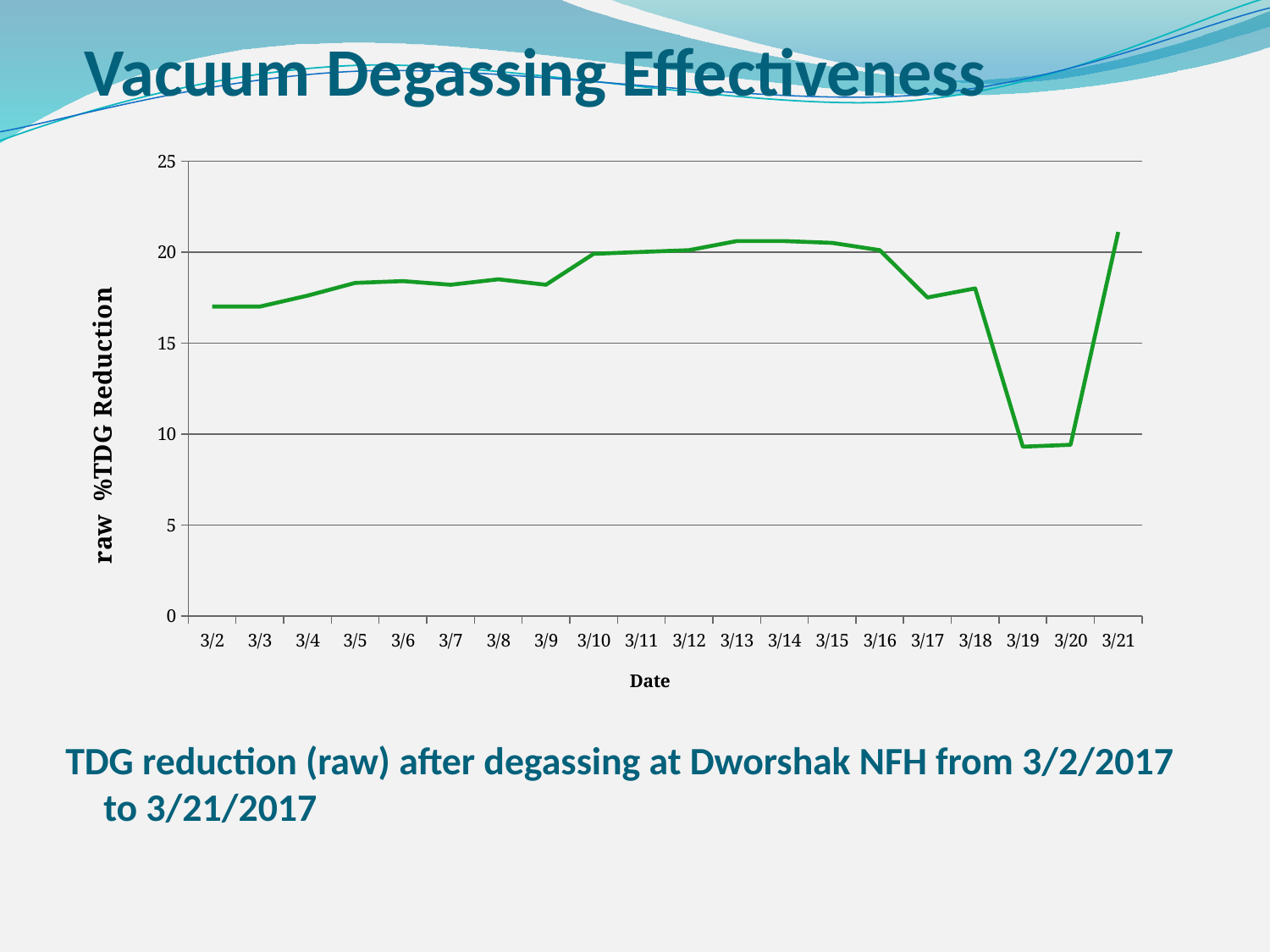

# Vacuum Degassing Effectiveness

### Chart

| Category | Drop in %TDG |
|---|---|
| 42796 | 17.0 |
| 42797 | 17.0 |
| 42798 | 17.599999999999994 |
| 42799 | 18.299999999999997 |
| 42800 | 18.400000000000006 |
| 42801 | 18.200000000000003 |
| 42802 | 18.5 |
| 42803 | 18.200000000000003 |
| 42804 | 19.89999999999999 |
| 42805 | 20.0 |
| 42806 | 20.099999999999994 |
| 42807 | 20.599999999999994 |
| 42808 | 20.60000000000001 |
| 42809 | 20.5 |
| 42810 | 20.099999999999994 |
| 42811 | 17.5 |
| 42812 | 18.0 |
| 42813 | 9.299999999999997 |
| 42814 | 9.400000000000006 |
| 42815 | 21.099999999999994 |
TDG reduction (raw) after degassing at Dworshak NFH from 3/2/2017 to 3/21/2017